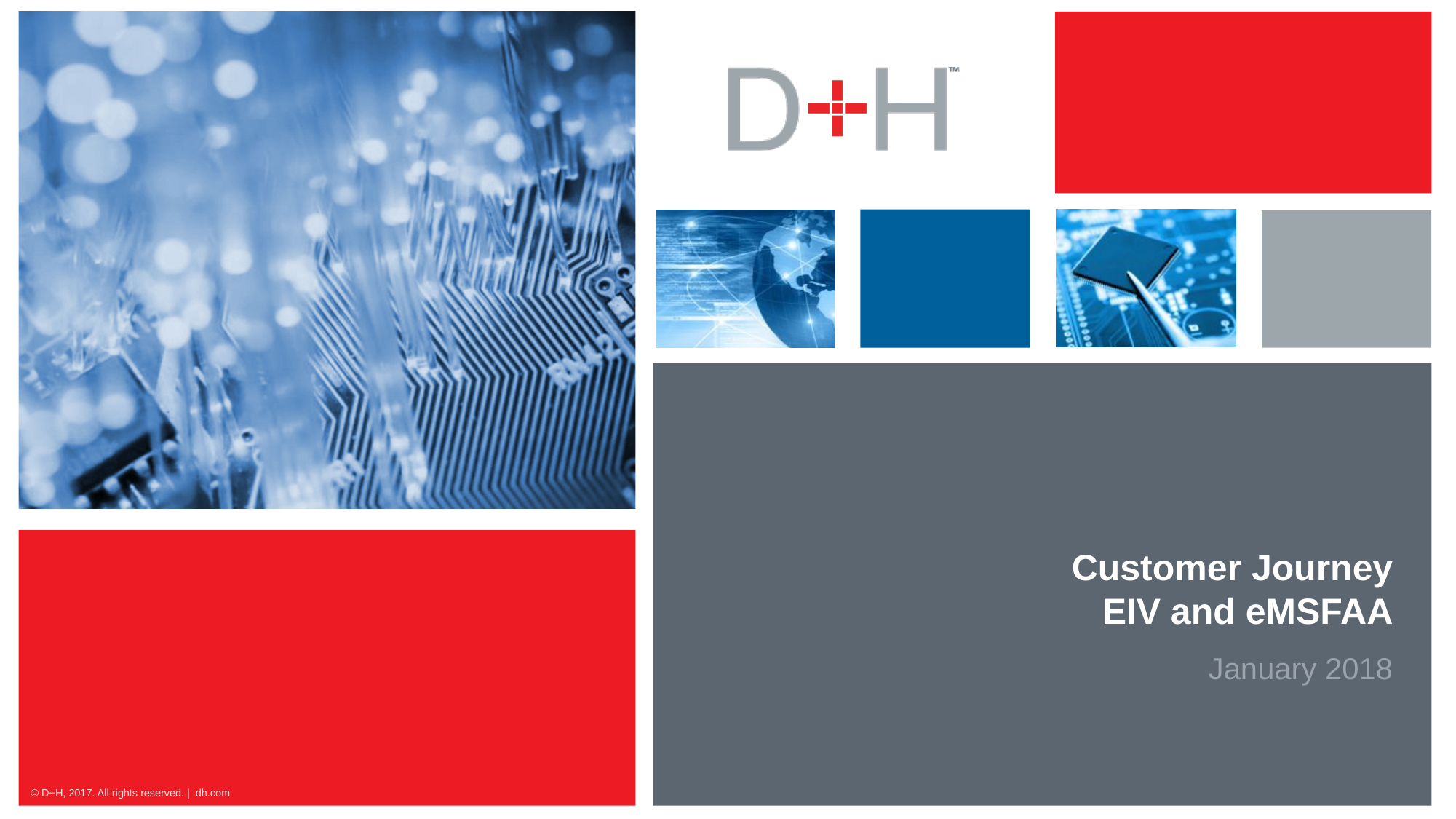

# Customer Journey EIV and eMSFAA
 January 2018